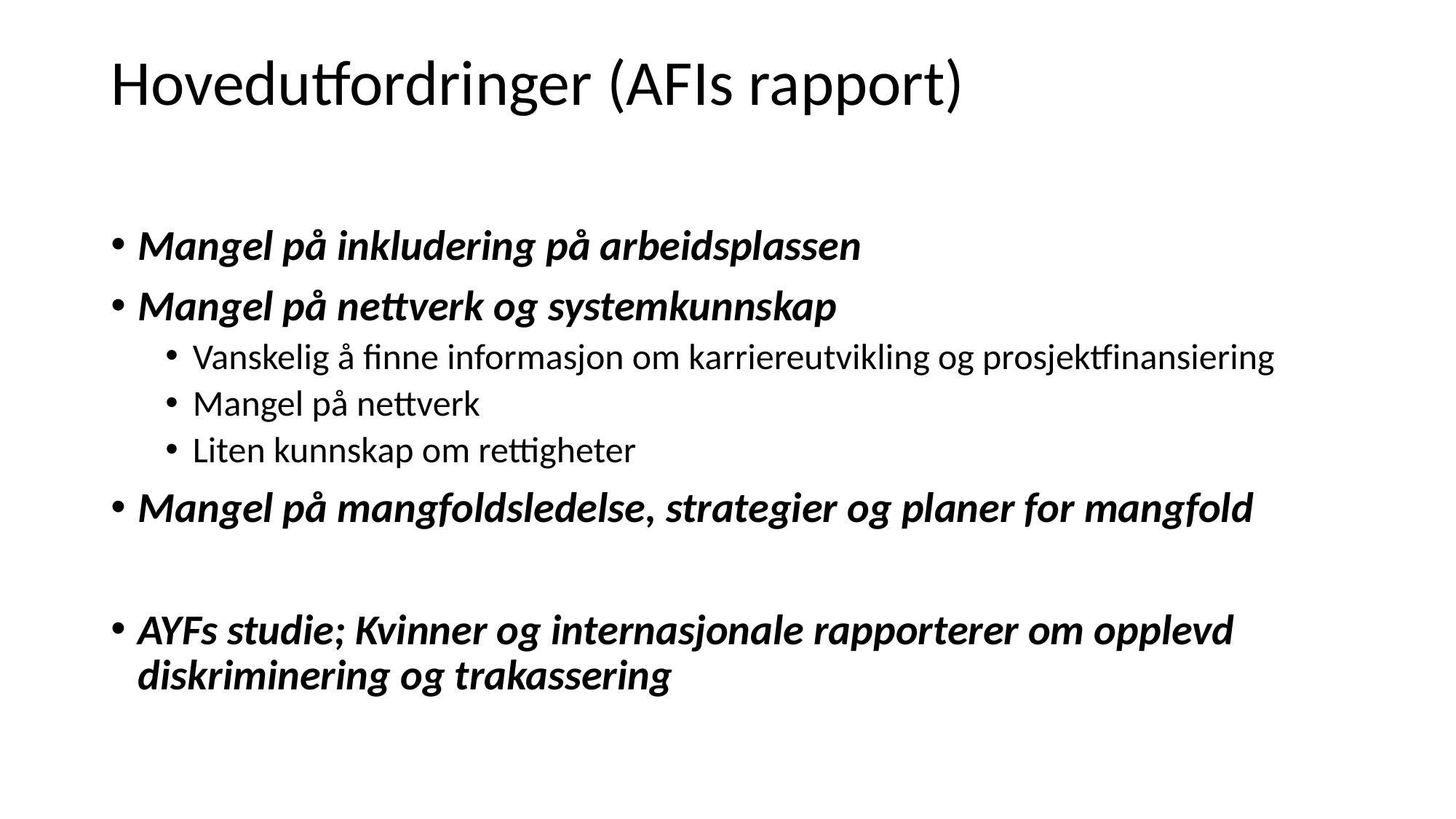

# Hovedutfordringer (AFIs rapport)
Mangel på inkludering på arbeidsplassen
Mangel på nettverk og systemkunnskap
Vanskelig å finne informasjon om karriereutvikling og prosjektfinansiering
Mangel på nettverk
Liten kunnskap om rettigheter
Mangel på mangfoldsledelse, strategier og planer for mangfold

AYFs studie; Kvinner og internasjonale rapporterer om opplevd diskriminering og trakassering